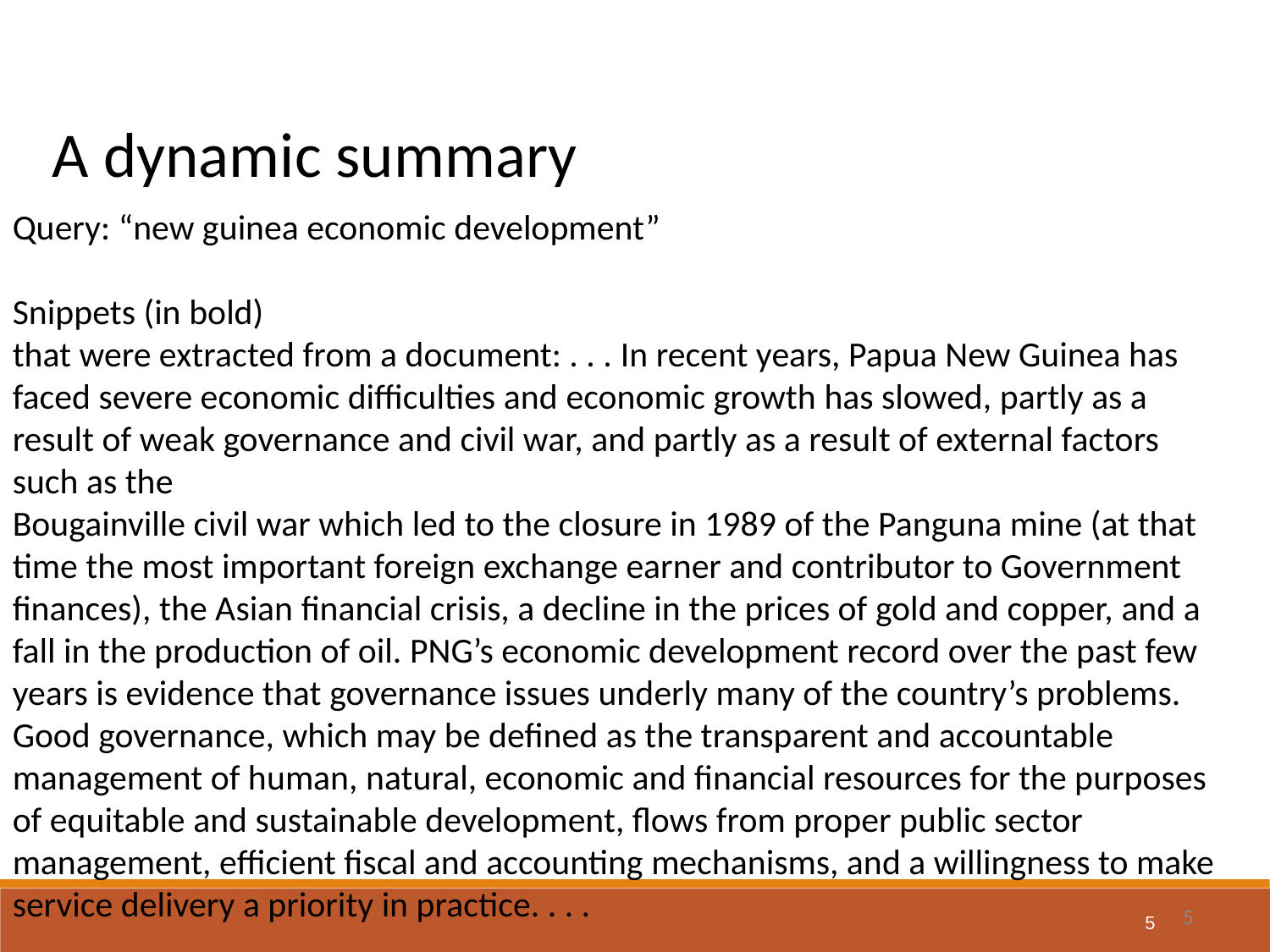

A dynamic summary
Query: “new guinea economic development”

Snippets (in bold)
that were extracted from a document: . . . In recent years, Papua New Guinea has faced severe economic difficulties and economic growth has slowed, partly as a result of weak governance and civil war, and partly as a result of external factors such as the
Bougainville civil war which led to the closure in 1989 of the Panguna mine (at that time the most important foreign exchange earner and contributor to Government finances), the Asian financial crisis, a decline in the prices of gold and copper, and a fall in the production of oil. PNG’s economic development record over the past few years is evidence that governance issues underly many of the country’s problems. Good governance, which may be defined as the transparent and accountable management of human, natural, economic and financial resources for the purposes
of equitable and sustainable development, flows from proper public sector management, efficient fiscal and accounting mechanisms, and a willingness to make service delivery a priority in practice. . . .
5
5